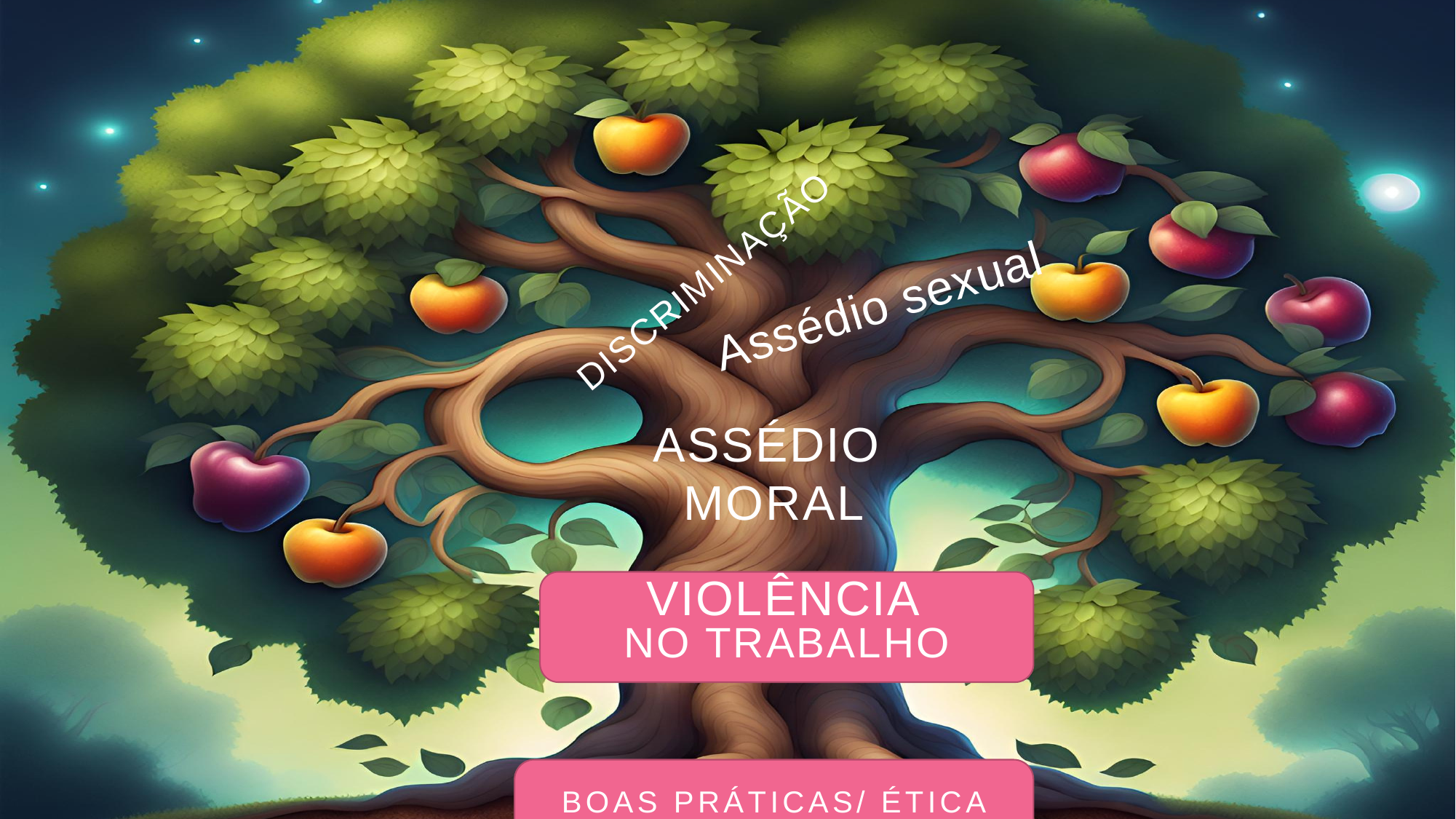

DISCRIMINAÇÃO
Assédio sexual
ASSÉDIO
MORAL

VIOLÊNCIA
NO TRABALHO

BOAS PRÁTICAS/ ÉTICA